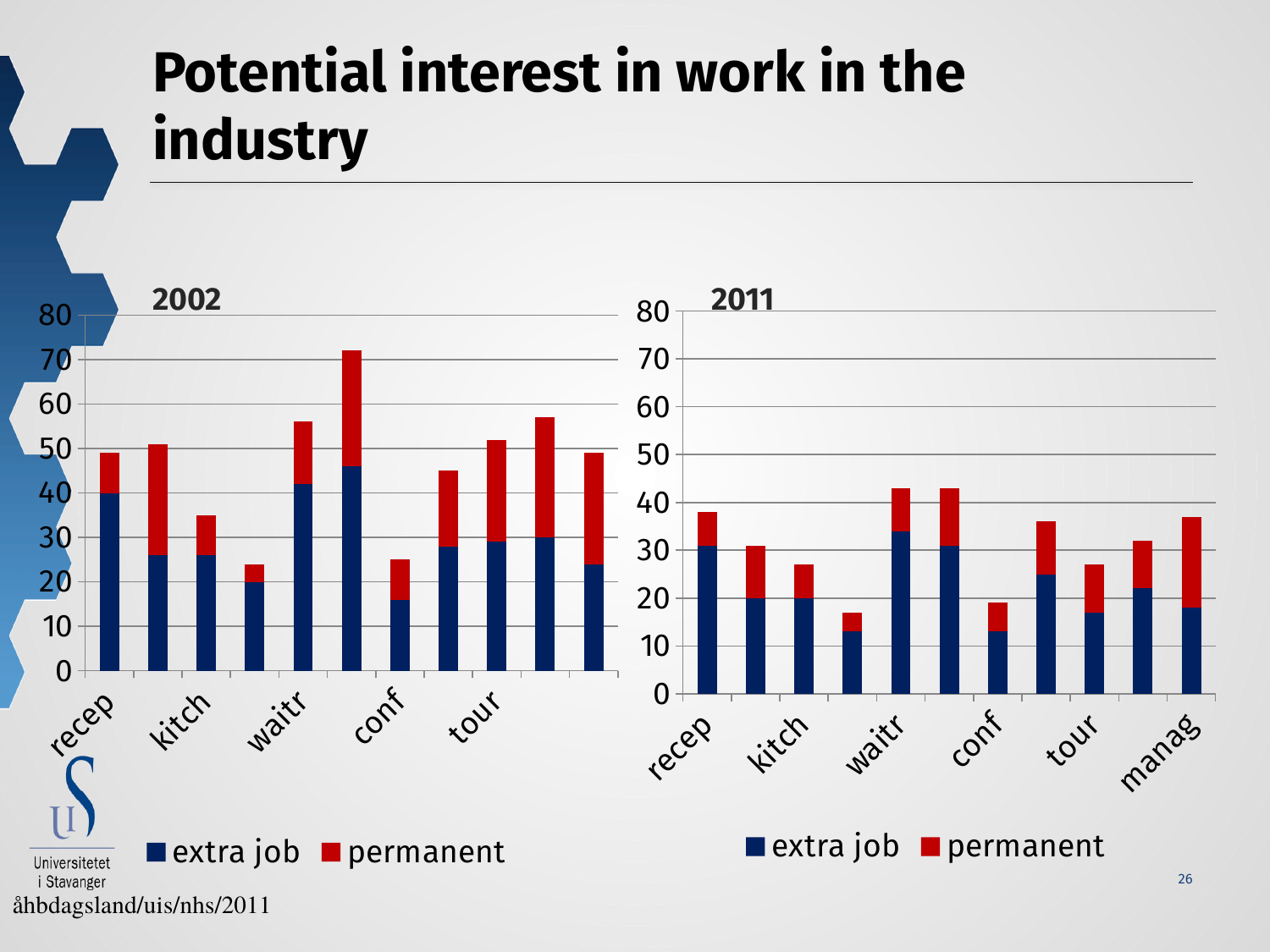

# Potential interest in work in the industry
2002
2011

### Chart

| Category | extra job | permanent |
|---|---|---|
| recep | 31.0 | 7.0 |
| chef | 20.0 | 11.0 |
| kitch | 20.0 | 7.0 |
| rooms | 13.0 | 4.0 |
| waitr | 34.0 | 9.0 |
| bar | 31.0 | 12.0 |
| conf | 13.0 | 6.0 |
| baker | 25.0 | 11.0 |
| tour | 17.0 | 10.0 |
| guide | 22.0 | 10.0 |
| manag | 18.0 | 19.0 |

### Chart

| Category | extra job | permanent |  |
|---|---|---|---|
| recep | 40.0 | 9.0 | None |
| chef | 26.0 | 25.0 | None |
| kitch | 26.0 | 9.0 | None |
| rooms | 20.0 | 4.0 | None |
| waitr | 42.0 | 14.0 | None |
| bar | 46.0 | 26.0 | None |
| conf | 16.0 | 9.0 | None |
| baker | 28.0 | 17.0 | None |
| tour | 29.0 | 23.0 | None |
| guide | 30.0 | 27.0 | None |
åhbdagsland/uis/nhs/2011